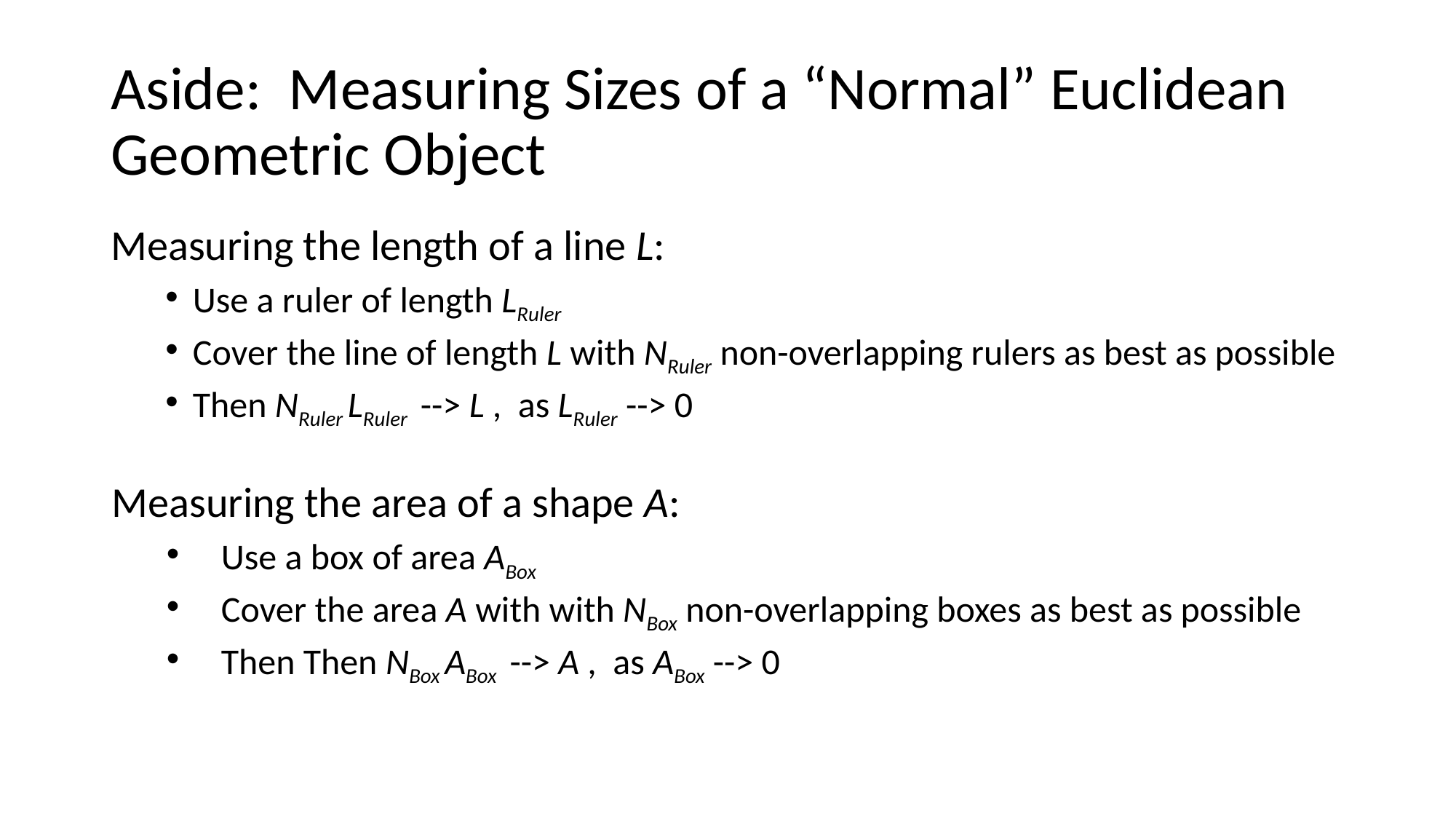

# Aside:  Measuring Sizes of a “Normal” Euclidean Geometric Object
Measuring the length of a line L:
Use a ruler of length LRuler
Cover the line of length L with NRuler non-overlapping rulers as best as possible
Then NRuler LRuler  --> L ,  as LRuler --> 0

Measuring the area of a shape A:
Use a box of area ABox
Cover the area A with with NBox non-overlapping boxes as best as possible
Then Then NBox ABox  --> A ,  as ABox --> 0